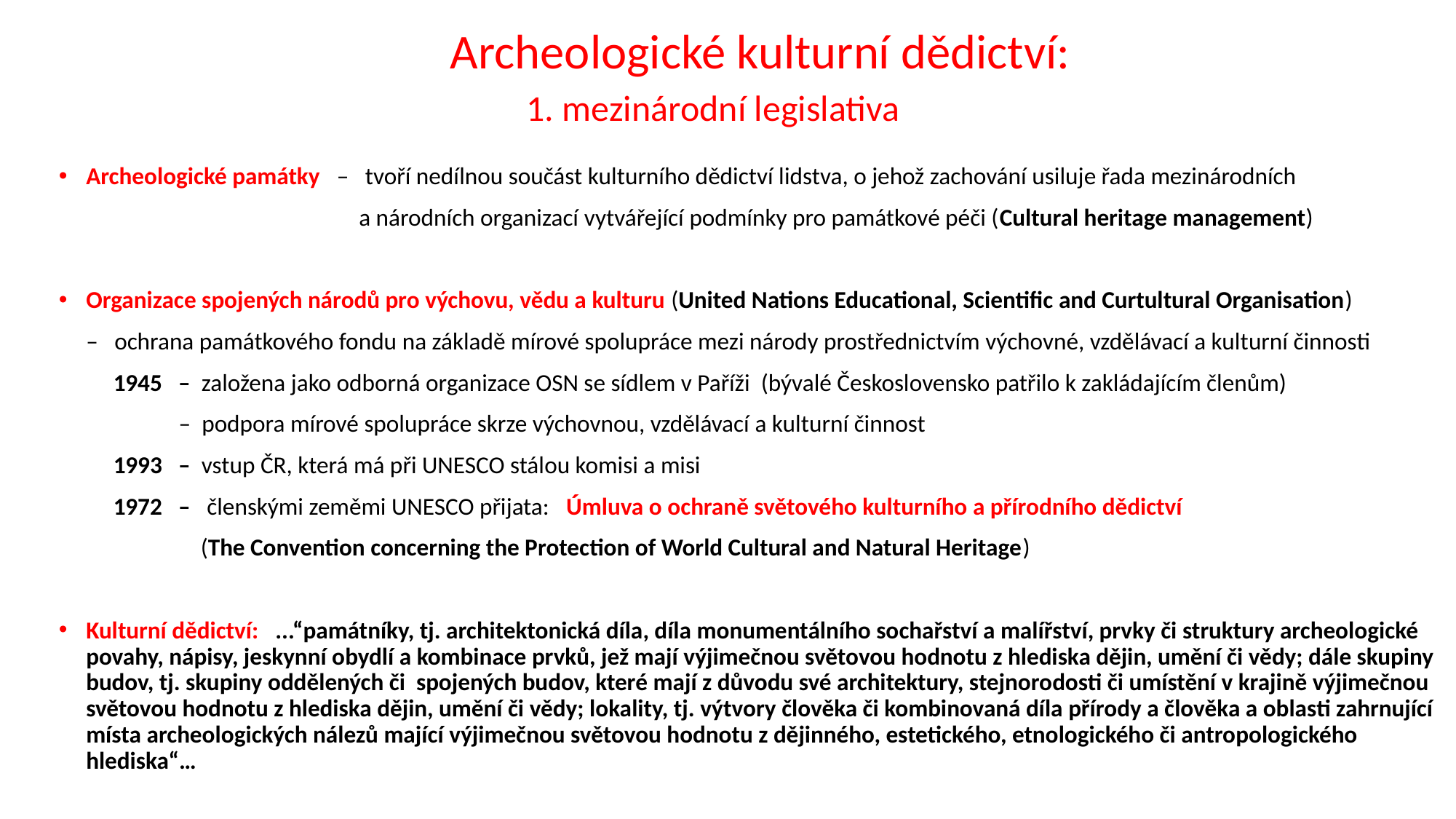

# Archeologické kulturní dědictví: 1. mezinárodní legislativa
Archeologické památky   –   tvoří nedílnou součást kulturního dědictví lidstva, o jehož zachování usiluje řada mezinárodních
                                                       a národních organizací vytvářející podmínky pro památkové péči (Cultural heritage management)

Organizace spojených národů pro výchovu, vědu a kulturu (United Nations Educational, Scientific and Curtultural Organisation)
     –   ochrana památkového fondu na základě mírové spolupráce mezi národy prostřednictvím výchovné, vzdělávací a kulturní činnosti
          1945   –  založena jako odborná organizace OSN se sídlem v Paříži  (bývalé Československo patřilo k zakládajícím členům)
                      –  podpora mírové spolupráce skrze výchovnou, vzdělávací a kulturní činnost
          1993   –  vstup ČR, která má při UNESCO stálou komisi a misi
          1972   –   členskými zeměmi UNESCO přijata:   Úmluva o ochraně světového kulturního a přírodního dědictví
                          (The Convention concerning the Protection of World Cultural and Natural Heritage)

Kulturní dědictví:   ...“památníky, tj. architektonická díla, díla monumentálního sochařství a malířství, prvky či struktury archeologické povahy, nápisy, jeskynní obydlí a kombinace prvků, jež mají výjimečnou světovou hodnotu z hlediska dějin, umění či vědy; dále skupiny budov, tj. skupiny oddělených či  spojených budov, které mají z důvodu své architektury, stejnorodosti či umístění v krajině výjimečnou světovou hodnotu z hlediska dějin, umění či vědy; lokality, tj. výtvory člověka či kombinovaná díla přírody a člověka a oblasti zahrnující místa archeologických nálezů mající výjimečnou světovou hodnotu z dějinného, estetického, etnologického či antropologického hlediska“…